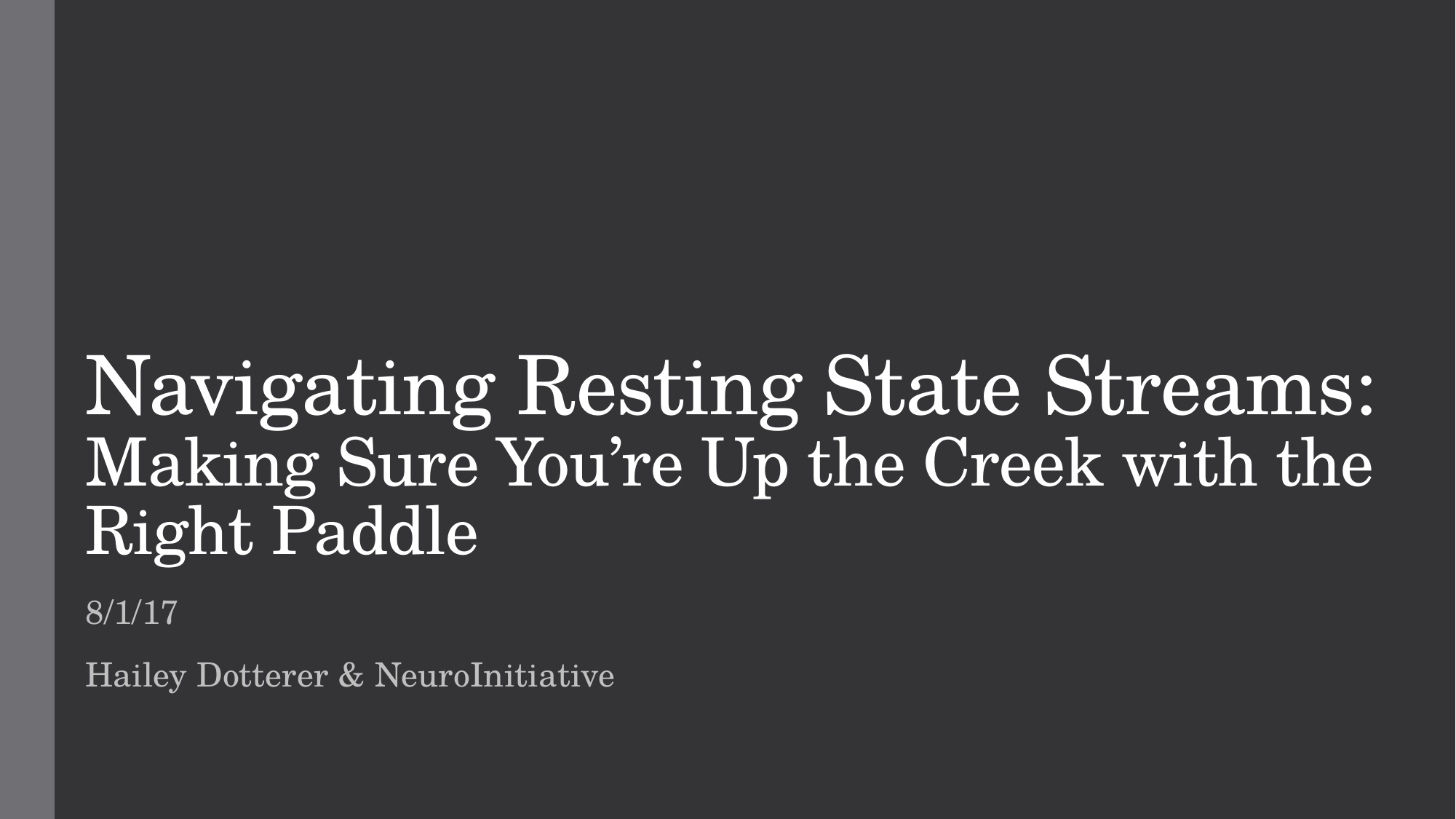

# Navigating Resting State Streams: Making Sure You’re Up the Creek with the Right Paddle
8/1/17
Hailey Dotterer & NeuroInitiative